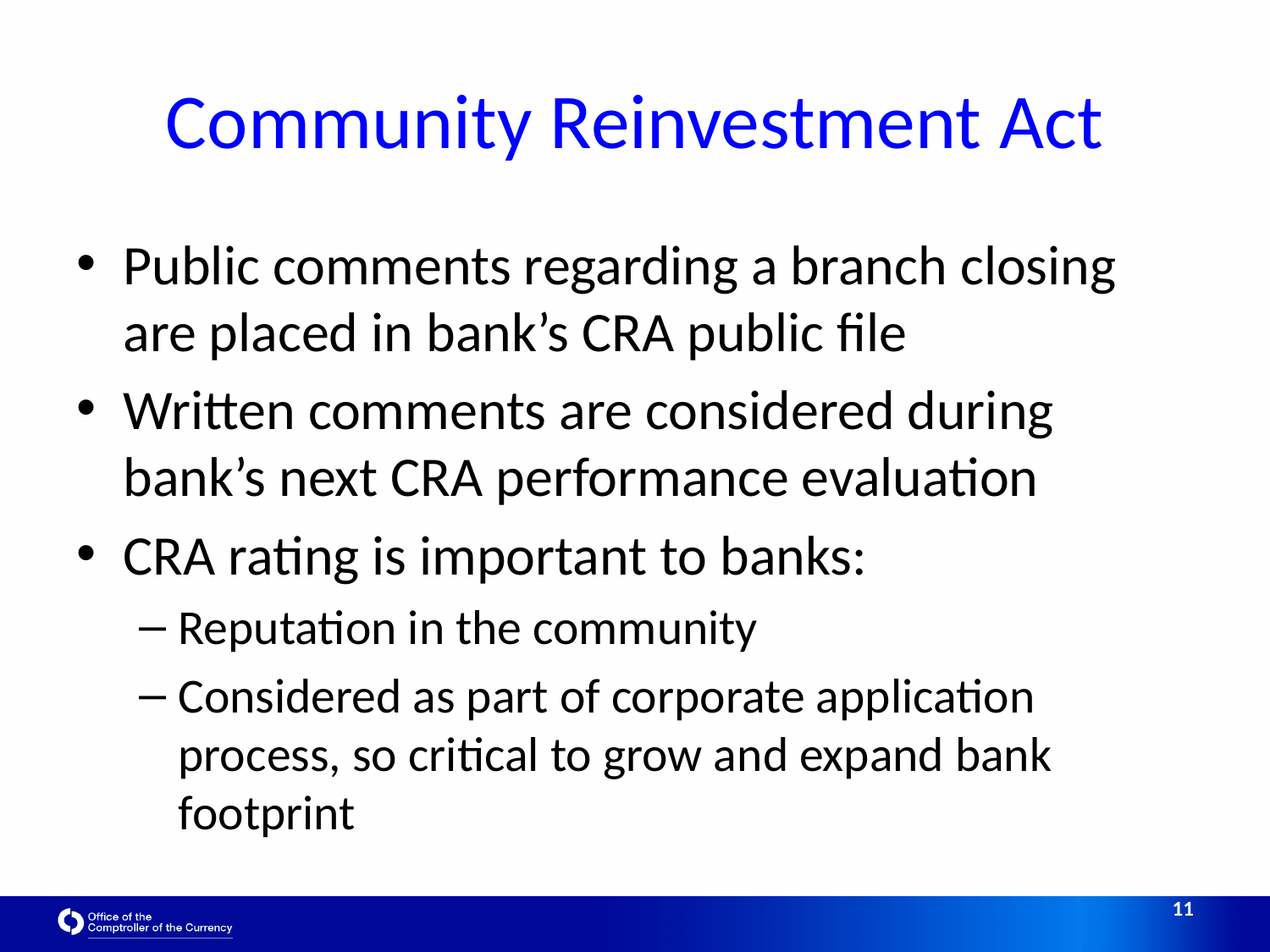

# Community Reinvestment Act
Public comments regarding a branch closing are placed in bank’s CRA public file
Written comments are considered during bank’s next CRA performance evaluation
CRA rating is important to banks:
Reputation in the community
Considered as part of corporate application process, so critical to grow and expand bank footprint
11